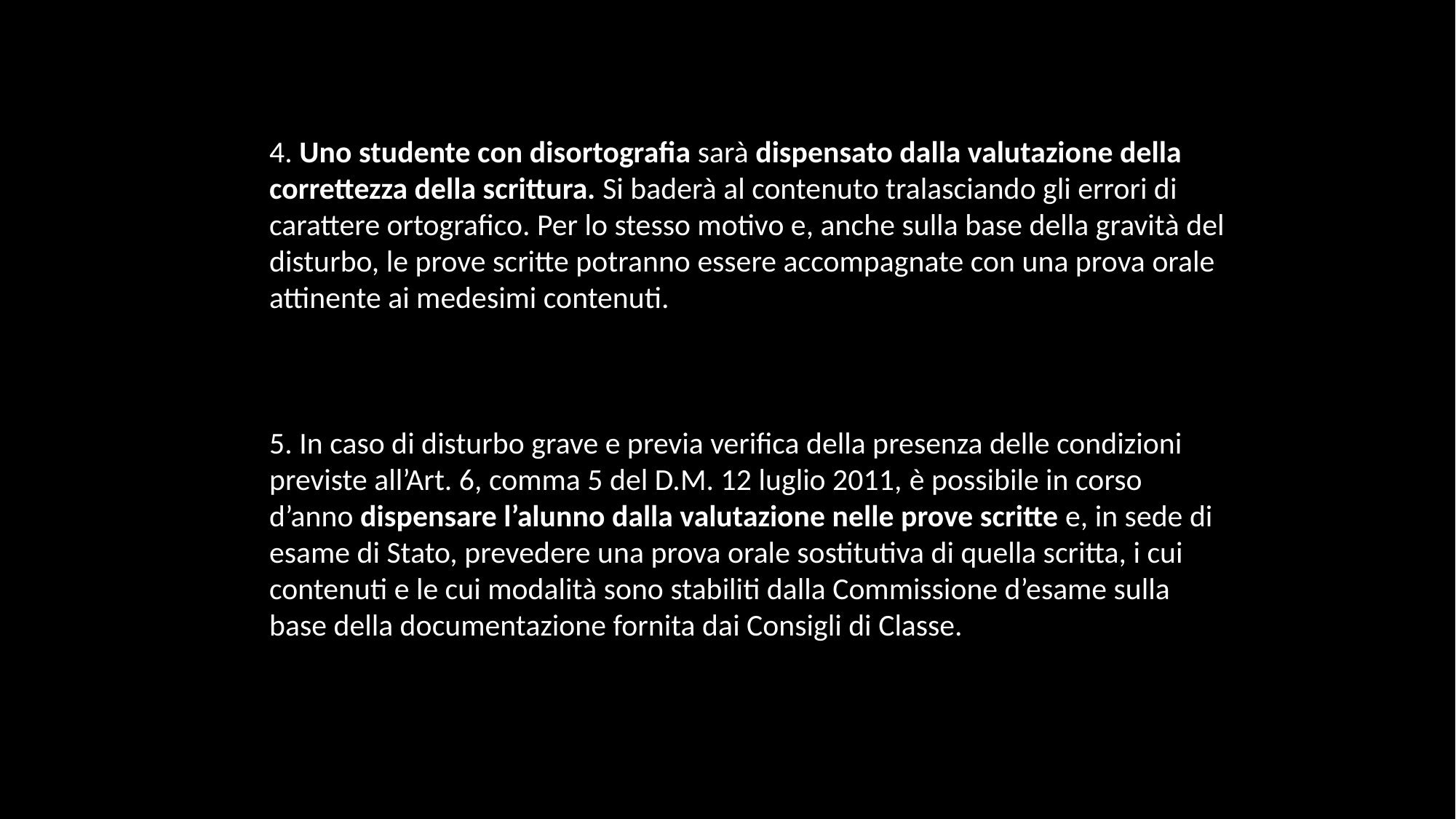

4. Uno studente con disortografia sarà dispensato dalla valutazione della correttezza della scrittura. Si baderà al contenuto tralasciando gli errori di carattere ortografico. Per lo stesso motivo e, anche sulla base della gravità del disturbo, le prove scritte potranno essere accompagnate con una prova orale attinente ai medesimi contenuti.

5. In caso di disturbo grave e previa verifica della presenza delle condizioni previste all’Art. 6, comma 5 del D.M. 12 luglio 2011, è possibile in corso d’anno dispensare l’alunno dalla valutazione nelle prove scritte e, in sede di esame di Stato, prevedere una prova orale sostitutiva di quella scritta, i cui contenuti e le cui modalità sono stabiliti dalla Commissione d’esame sulla base della documentazione fornita dai Consigli di Classe.